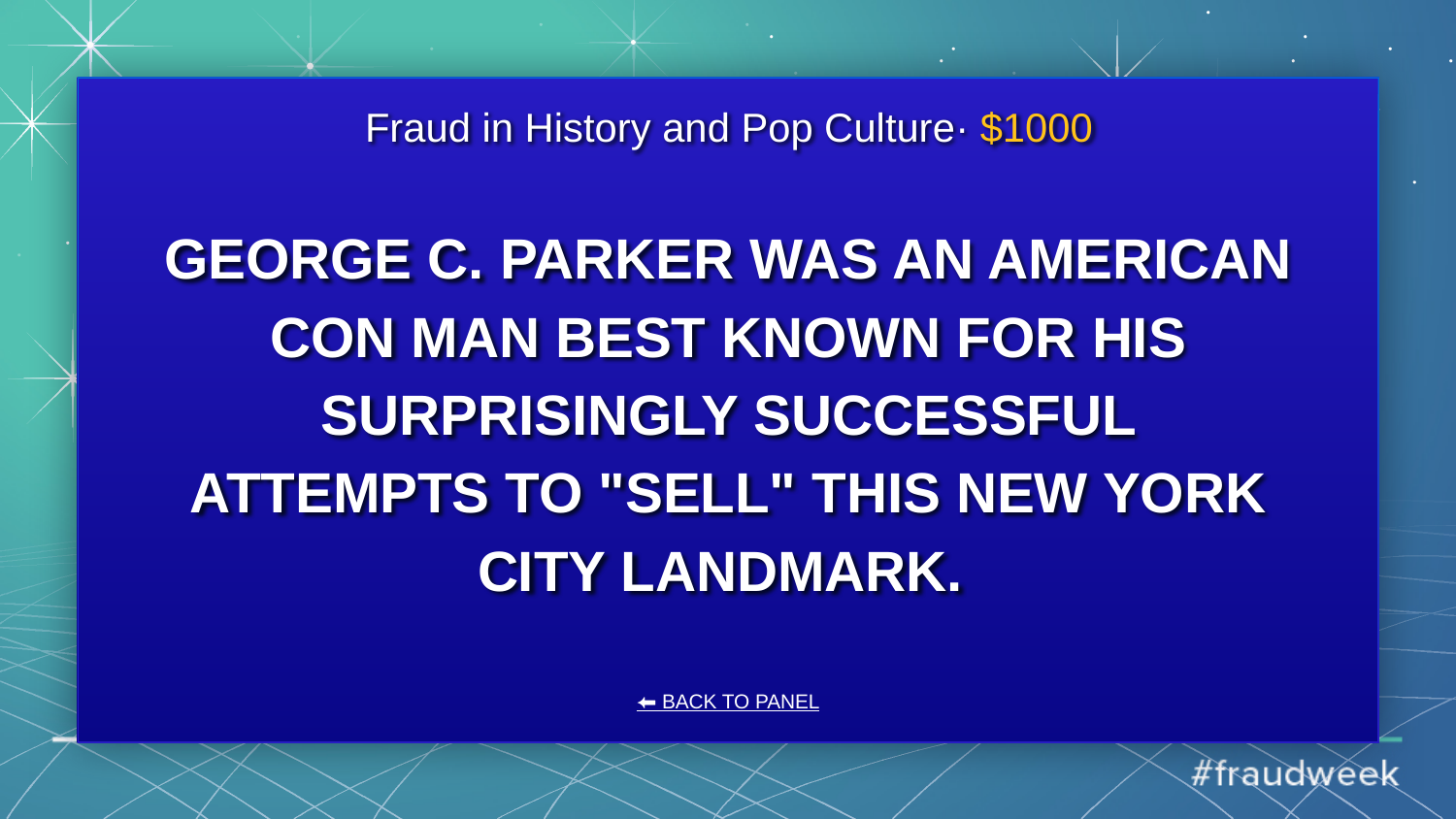

Fraud in History and Pop Culture· $1000
# GEORGE C. PARKER WAS AN AMERICAN CON MAN BEST KNOWN FOR HIS SURPRISINGLY SUCCESSFUL ATTEMPTS TO "SELL" THIS NEW YORK CITY LANDMARK.